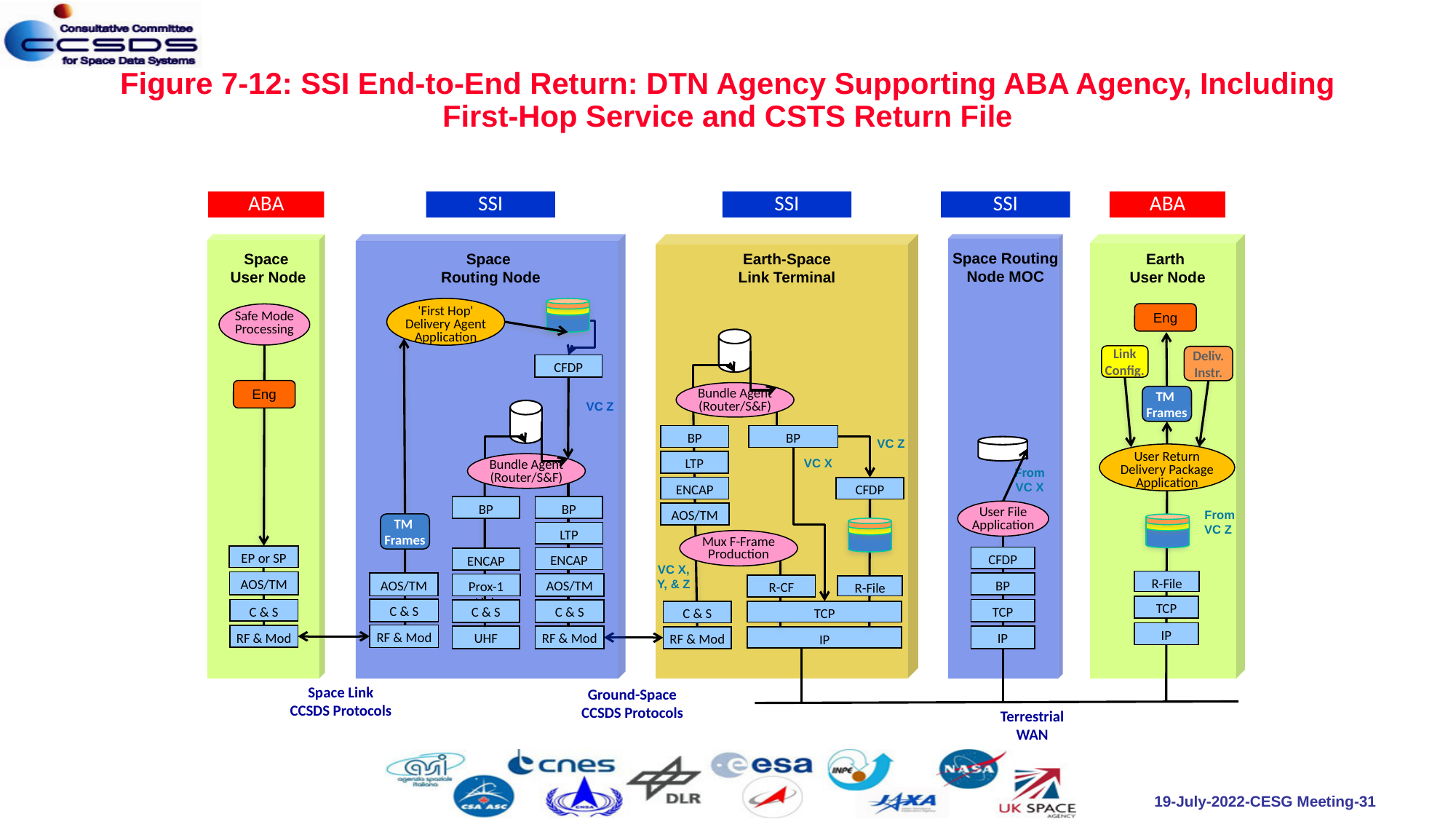

# Figure 7-12: SSI End-to-End Return: DTN Agency Supporting ABA Agency, Including First-Hop Service and CSTS Return File
ABA
SSI
SSI
SSI
ABA

Space Routing Node MOC
Space
Routing Node
Earth-Space
Link Terminal
Earth
User Node
Space
 User Node
'First Hop'
Delivery Agent Application

Eng
Safe Mode
Processing

Link
Config.
Deliv.
Instr.
CFDP
Eng
Bundle Agent
(Router/S&F)
TM
Frames
VC Z

BP
BP
VC Z

User Return
Delivery Package Application
VC X
LTP
Bundle Agent
(Router/S&F)
From
VC X
ENCAP
CFDP
BP
BP
User File Application
From
VC Z
AOS/TM
TM
Frames

LTP
Mux F-Frame
Production
EP or SP
CFDP
ENCAP
ENCAP
VC X,
Y, & Z
R-File
AOS/TM
BP
AOS/TM
AOS/TM
Prox-1 Link
R-CF
R-File
TCP
C & S
TCP
C & S
C & S
C & S
C & S
TCP
IP
RF & Mod
RF & Mod
UHF
RF & Mod
IP
RF & Mod
IP
Space Link
CCSDS Protocols
Ground-Space
CCSDS Protocols
Terrestrial
WAN